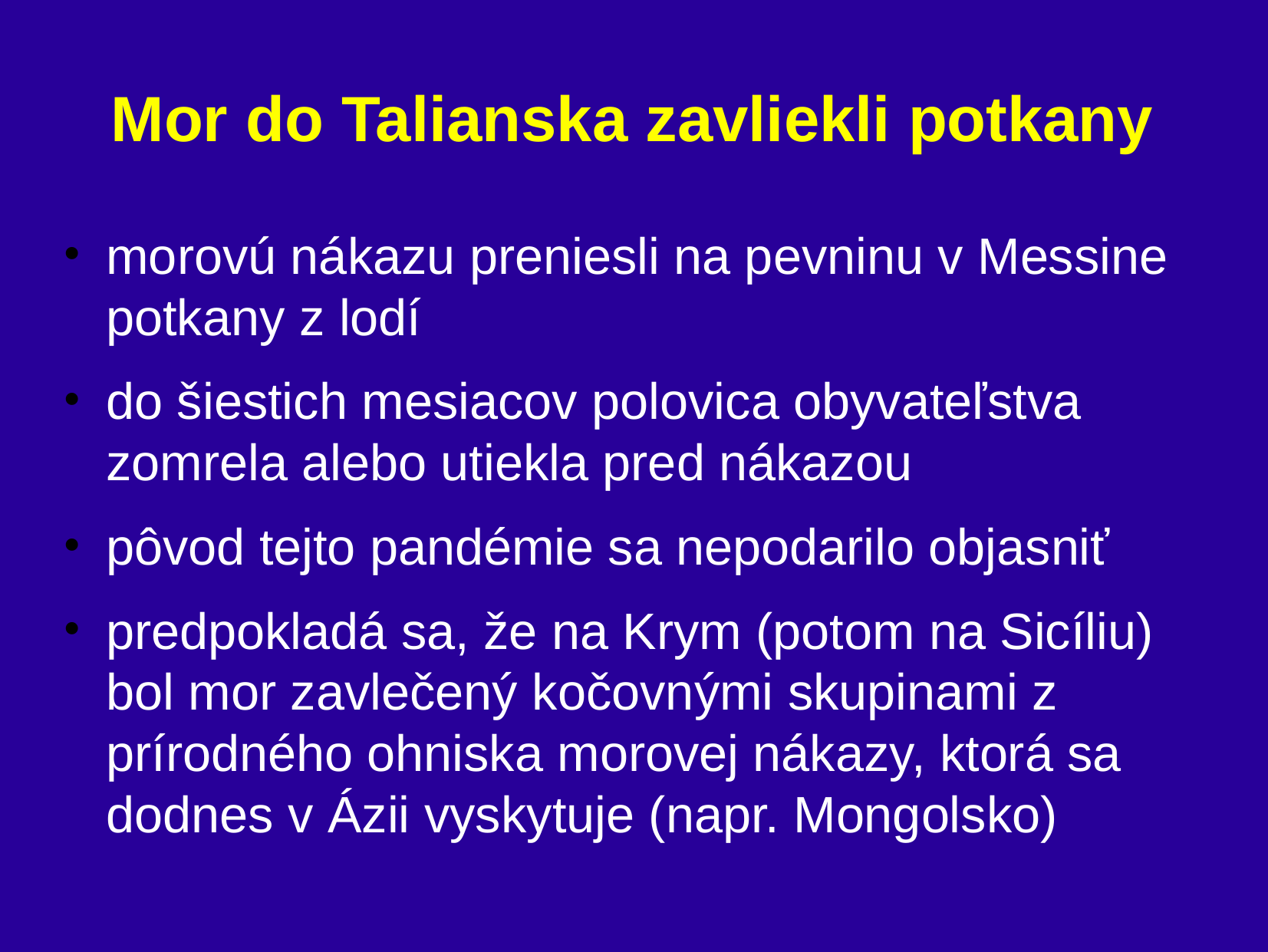

# Mor do Talianska zavliekli potkany
morovú nákazu preniesli na pevninu v Messine potkany z lodí
do šiestich mesiacov polovica obyvateľstva zomrela alebo utiekla pred nákazou
pôvod tejto pandémie sa nepodarilo objasniť
predpokladá sa, že na Krym (potom na Sicíliu) bol mor zavlečený kočovnými skupinami z prírodného ohniska morovej nákazy, ktorá sa dodnes v Ázii vyskytuje (napr. Mongolsko)